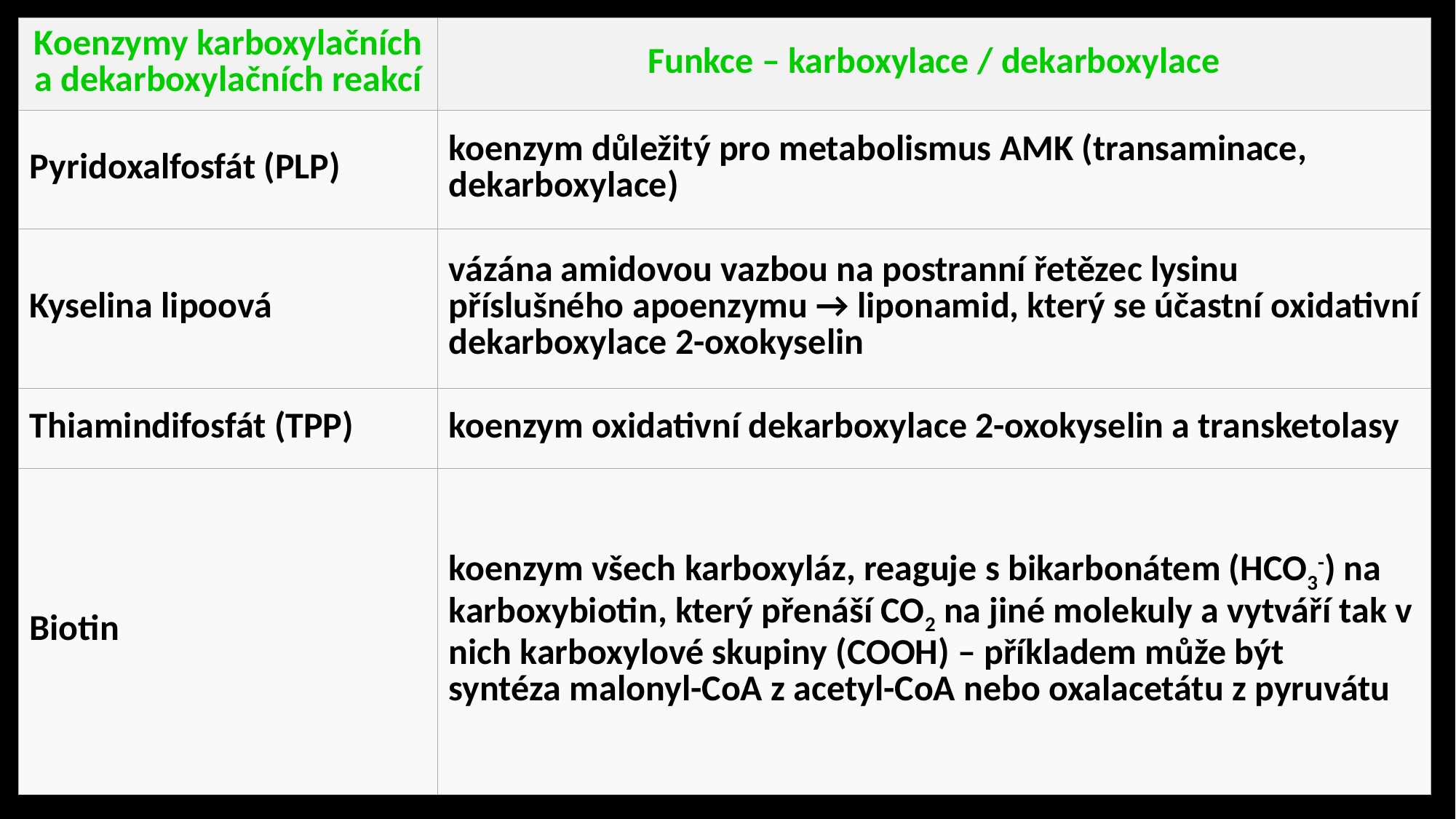

| Koenzymy karboxylačních a dekarboxylačních reakcí | Funkce – karboxylace / dekarboxylace |
| --- | --- |
| Pyridoxalfosfát (PLP) | koenzym důležitý pro metabolismus AMK (transaminace, dekarboxylace) |
| Kyselina lipoová | vázána amidovou vazbou na postranní řetězec lysinu příslušného apoenzymu → liponamid, který se účastní oxidativní dekarboxylace 2-oxokyselin |
| Thiamindifosfát (TPP) | koenzym oxidativní dekarboxylace 2-oxokyselin a transketolasy |
| Biotin | koenzym všech karboxyláz, reaguje s bikarbonátem (HCO3-) na karboxybiotin, který přenáší CO2 na jiné molekuly a vytváří tak v nich karboxylové skupiny (COOH) – příkladem může být syntéza malonyl-CoA z acetyl-CoA nebo oxalacetátu z pyruvátu |